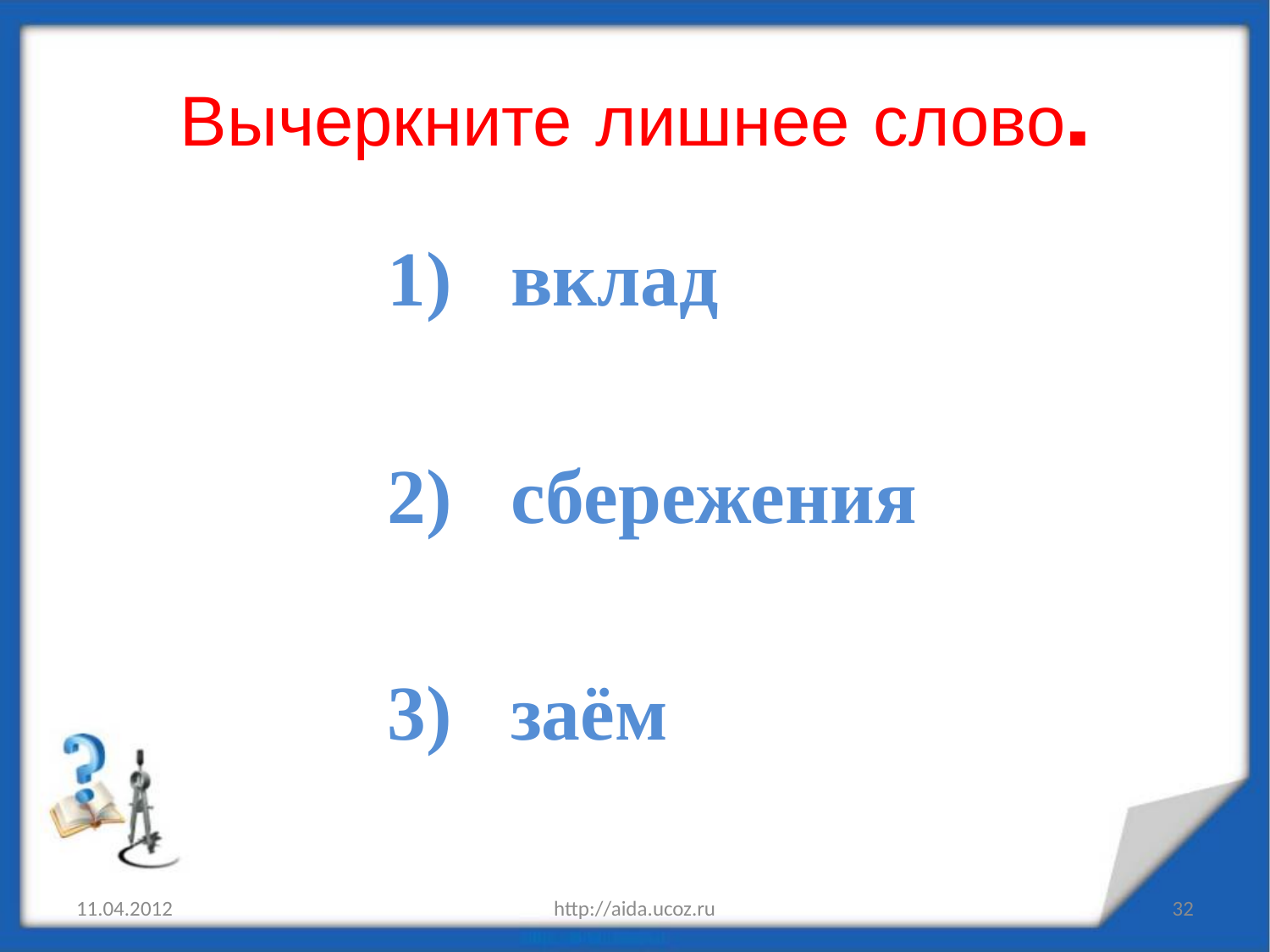

# Вычеркните лишнее слово.
                1)   вклад

                2)   сбережения

                3)   заём
11.04.2012
http://aida.ucoz.ru
32